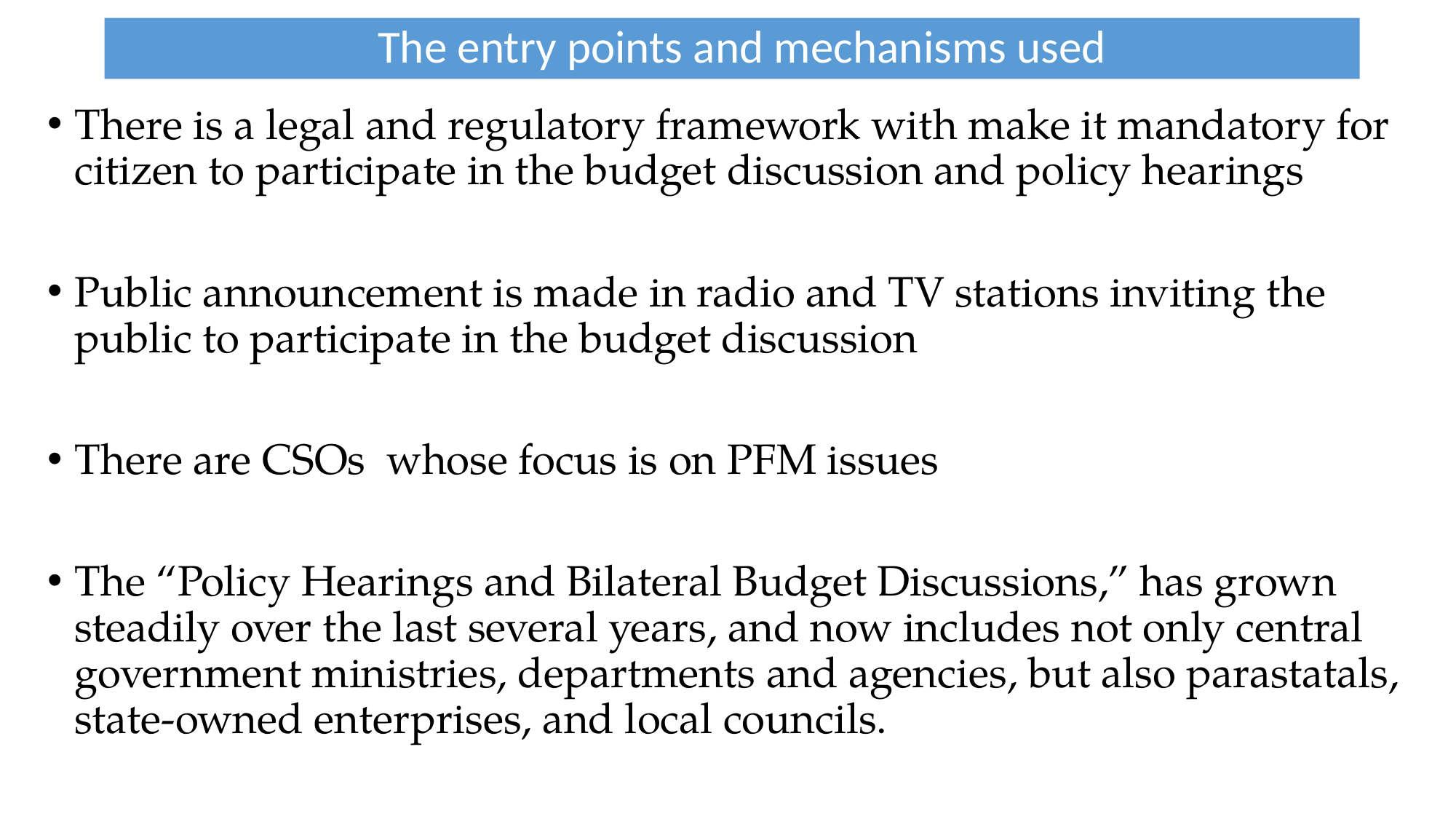

# The entry points and mechanisms used
There is a legal and regulatory framework with make it mandatory for citizen to participate in the budget discussion and policy hearings

Public announcement is made in radio and TV stations inviting the public to participate in the budget discussion

There are CSOs  whose focus is on PFM issues

The “Policy Hearings and Bilateral Budget Discussions,” has grown steadily over the last several years, and now includes not only central government ministries, departments and agencies, but also parastatals, state-owned enterprises, and local councils.